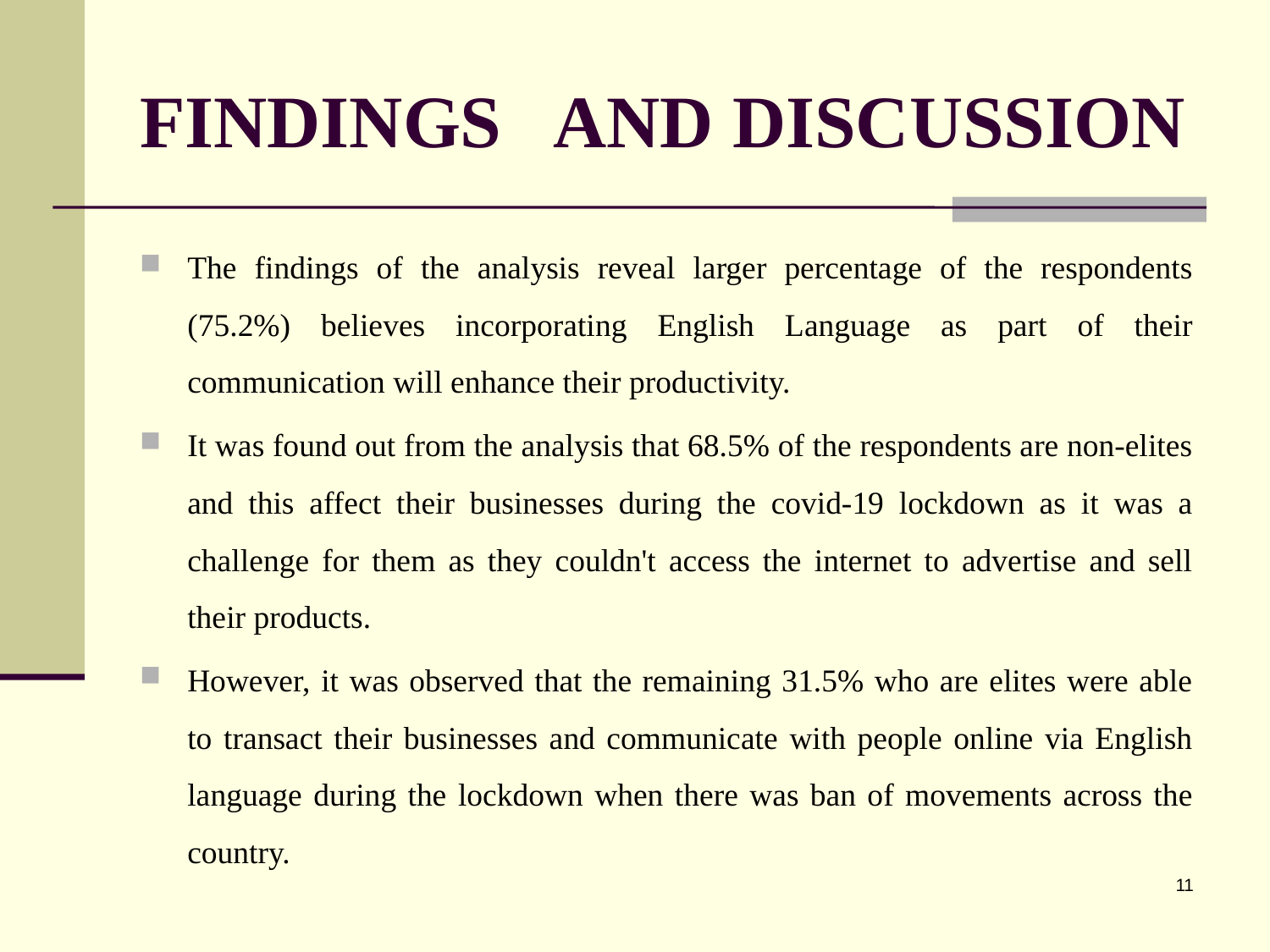

# FINDINGS   AND DISCUSSION
The findings of the analysis reveal larger percentage of the respondents (75.2%) believes incorporating English Language as part of their communication will enhance their productivity.
It was found out from the analysis that 68.5% of the respondents are non-elites and this affect their businesses during the covid-19 lockdown as it was a challenge for them as they couldn't access the internet to advertise and sell their products.
However, it was observed that the remaining 31.5% who are elites were able to transact their businesses and communicate with people online via English language during the lockdown when there was ban of movements across the country.

11